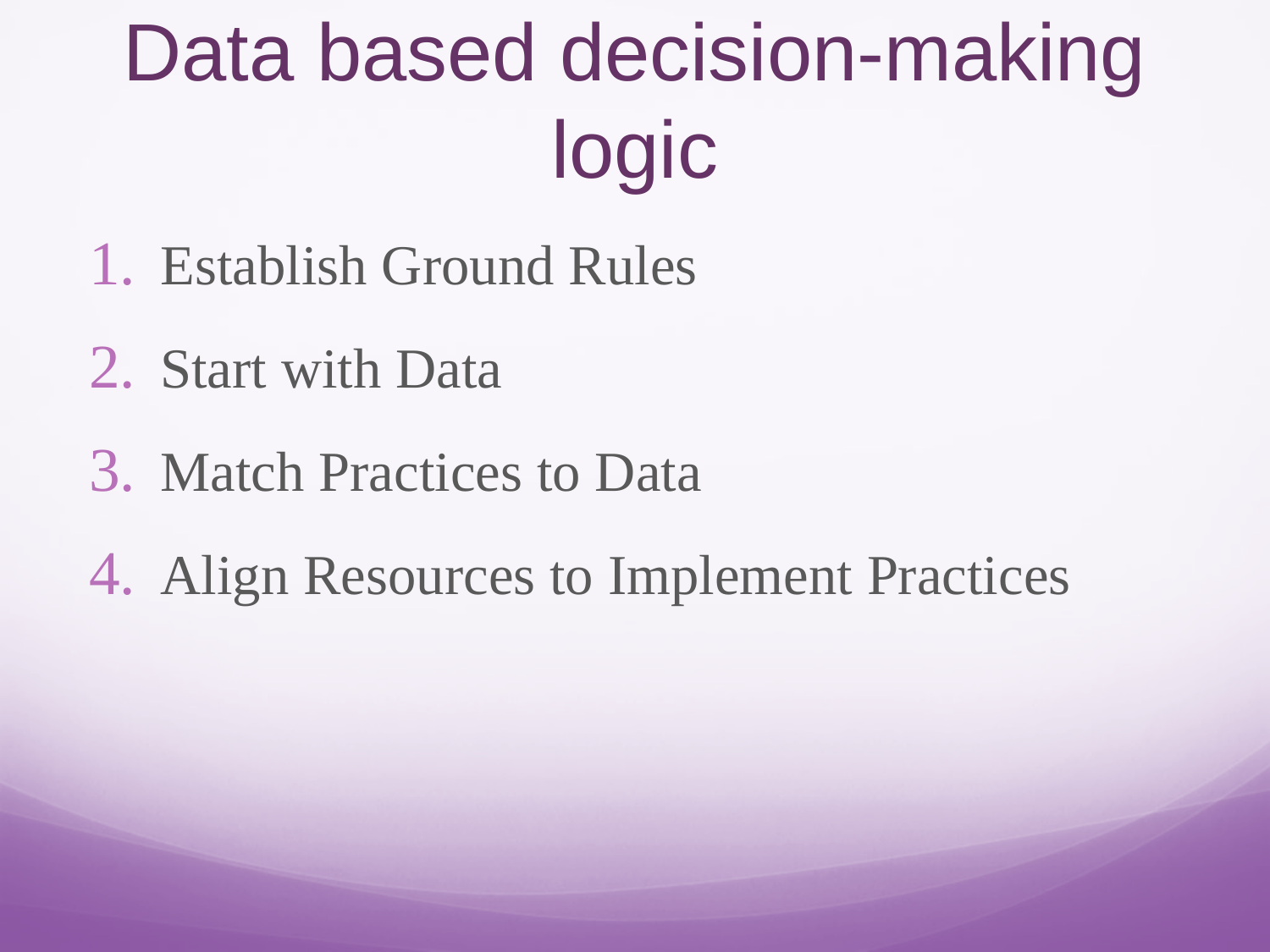

# Data based decision-making logic
Establish Ground Rules
Start with Data
Match Practices to Data
Align Resources to Implement Practices